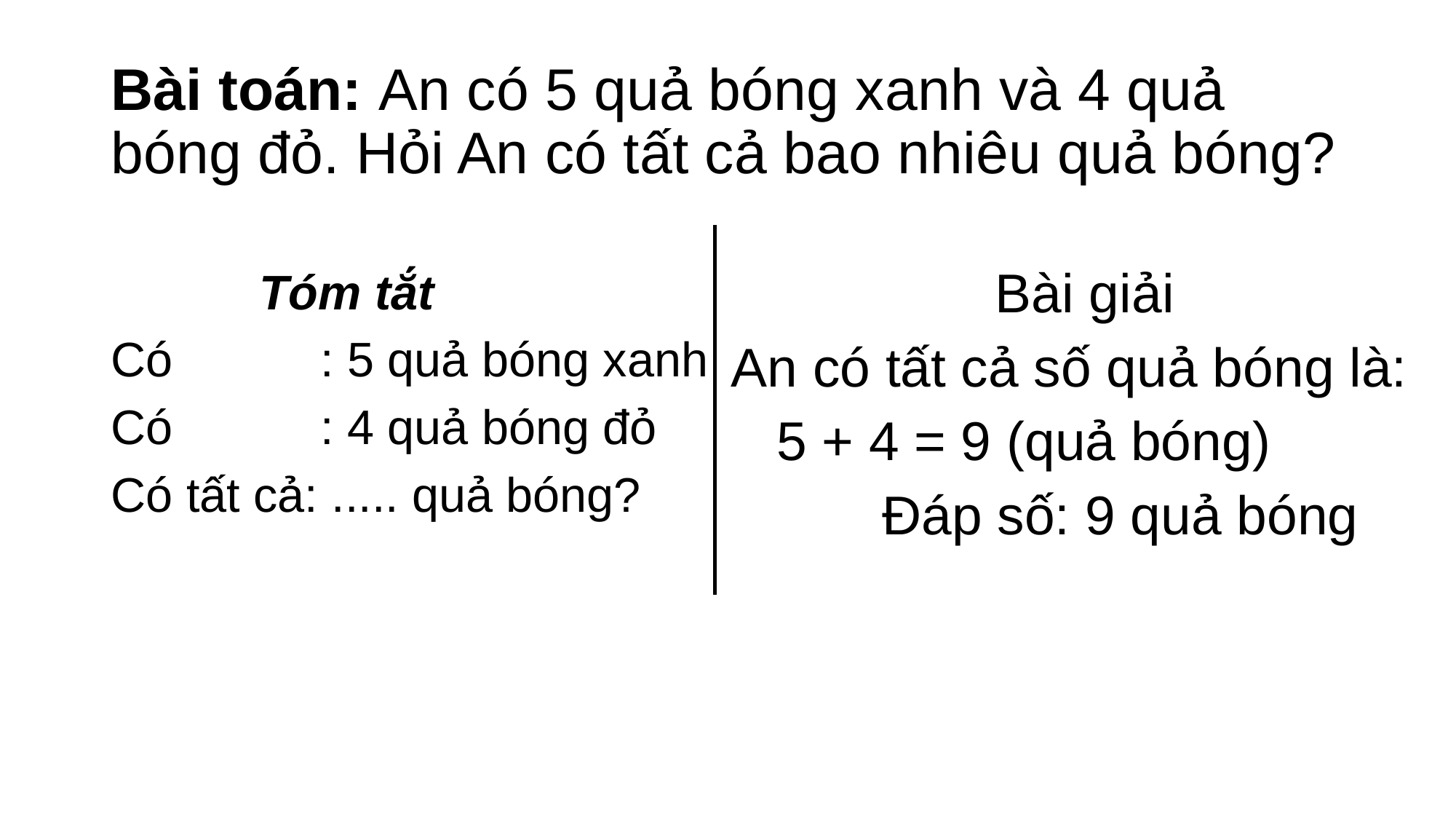

# Bài toán: An có 5 quả bóng xanh và 4 quả bóng đỏ. Hỏi An có tất cả bao nhiêu quả bóng?
Bài giải
An có tất cả số quả bóng là:
   5 + 4 = 9 (quả bóng)
          Đáp số: 9 quả bóng

           Tóm tắt
Có           : 5 quả bóng xanh
Có           : 4 quả bóng đỏ
Có tất cả: ..... quả bóng?